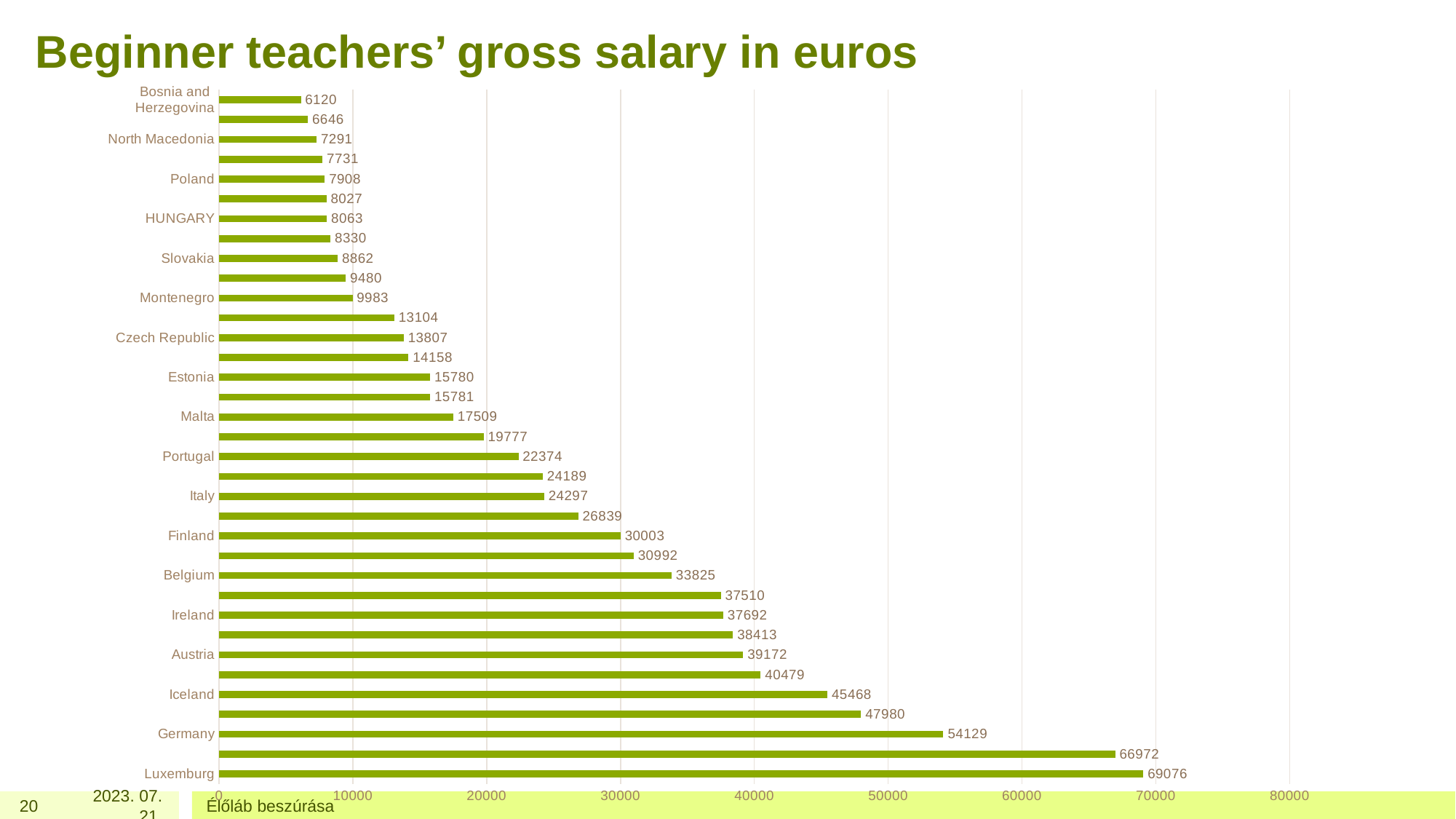

# Beginner teachers’ gross salary in euros

### Chart

| Category |  |
|---|---|
| Luxemburg | 69076.0 |
| Switzerland | 66972.0 |
| Germany | 54129.0 |
| Denmark | 47980.0 |
| Iceland | 45468.0 |
| Norway | 40479.0 |
| Austria | 39172.0 |
| Netherlands | 38413.0 |
| Ireland | 37692.0 |
| Sweden | 37510.0 |
| Belgium | 33825.0 |
| Spain | 30992.0 |
| Finland | 30003.0 |
| France | 26839.0 |
| Italy | 24297.0 |
| Cyprus | 24189.0 |
| Portugal | 22374.0 |
| Slovenia | 19777.0 |
| Malta | 17509.0 |
| Lithuania | 15781.0 |
| Estonia | 15780.0 |
| Croatia | 14158.0 |
| Czech Republic | 13807.0 |
| Greece | 13104.0 |
| Montenegro | 9983.0 |
| Latvia | 9480.0 |
| Slovakia | 8862.0 |
| Turkey | 8330.0 |
| HUNGARY | 8063.0 |
| Romania | 8027.0 |
| Poland | 7908.0 |
| Bulgaria | 7731.0 |
| North Macedonia | 7291.0 |
| Serbia | 6646.0 |
| Bosnia and Herzegovina | 6120.0 |
20
2023. 07. 21.
Élőláb beszúrása